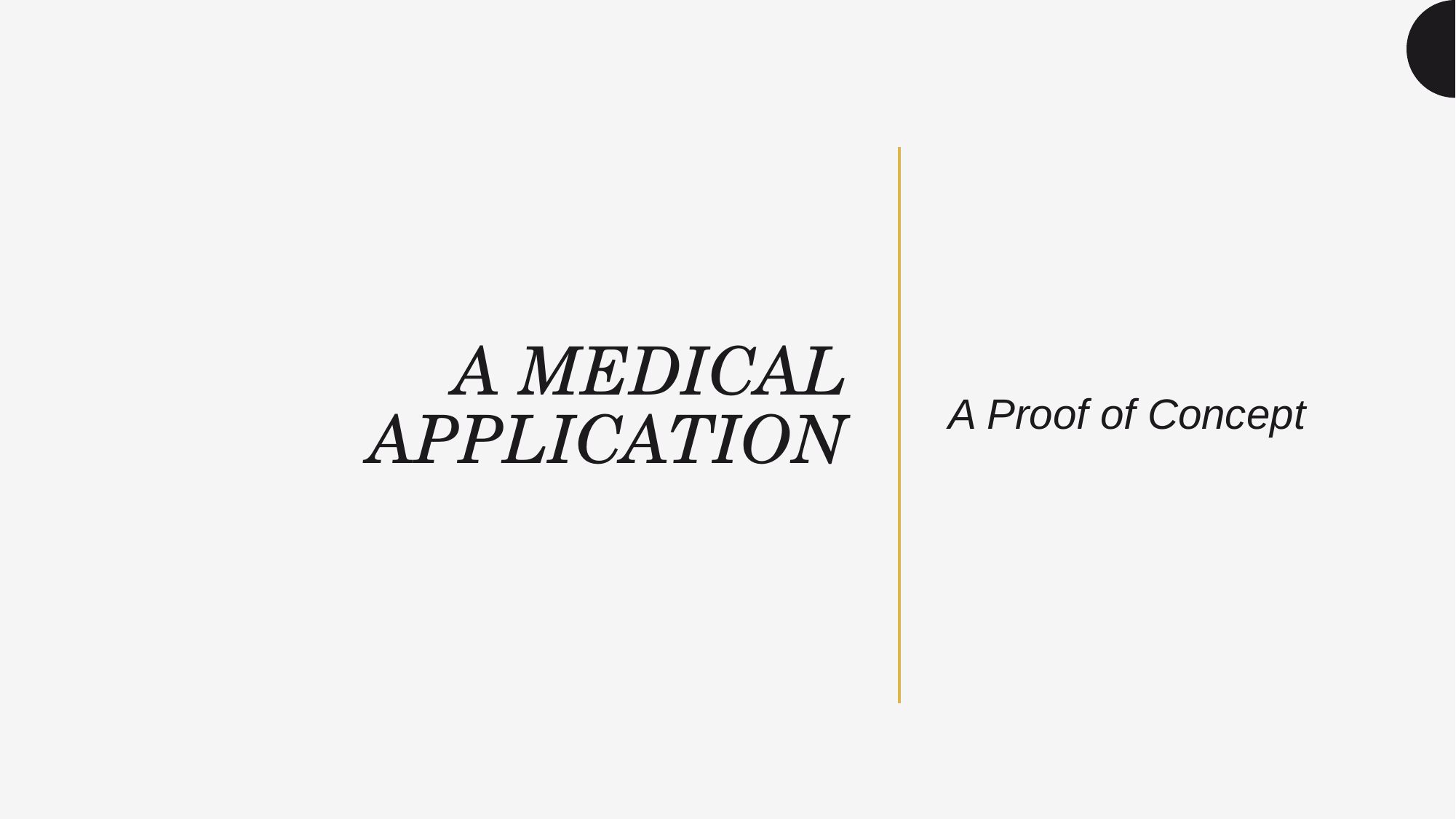

# A Medical Application
A Proof of Concept